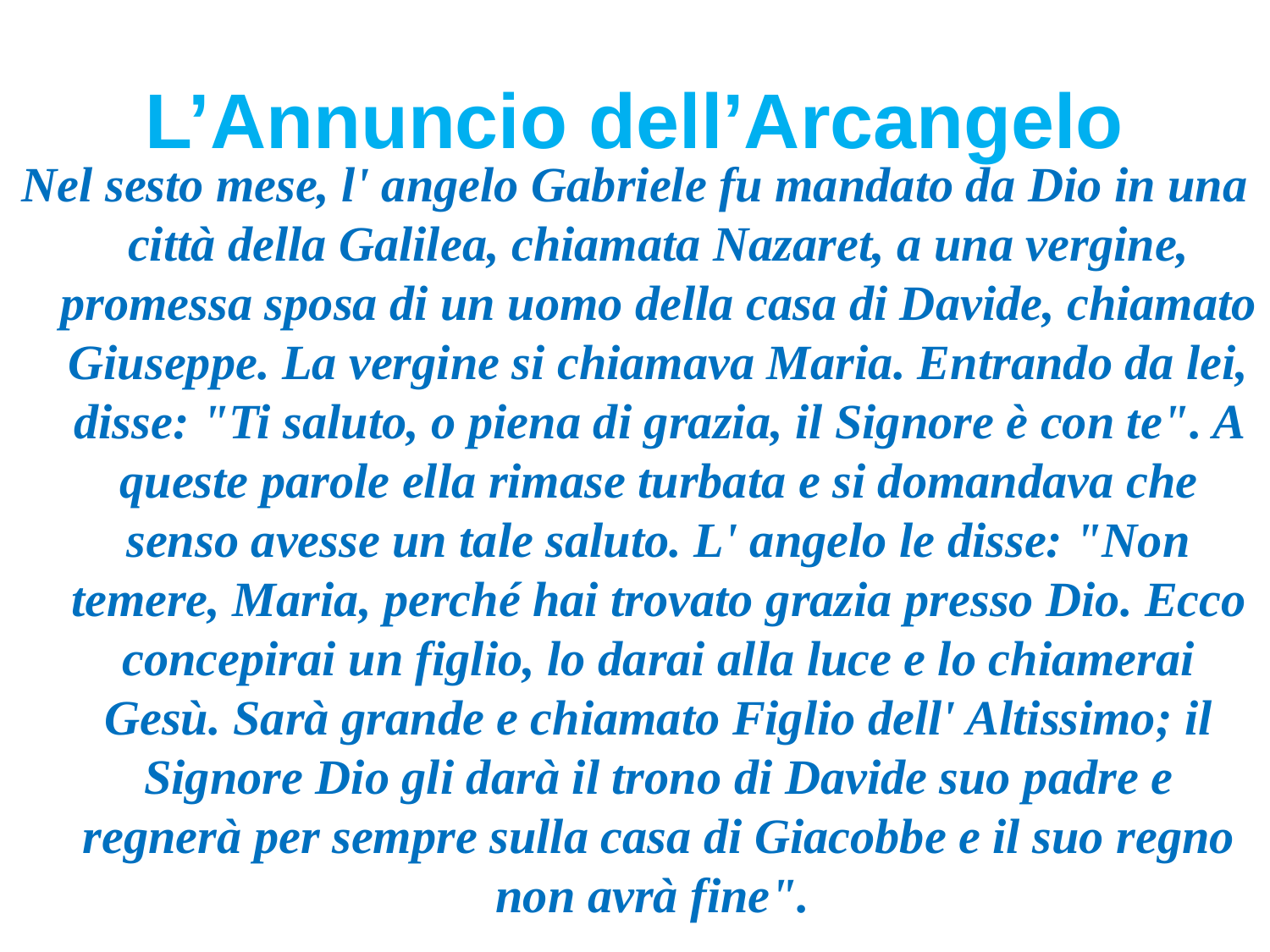

# L’Annuncio dell’Arcangelo
Nel sesto mese, l' angelo Gabriele fu mandato da Dio in una città della Galilea, chiamata Nazaret, a una vergine, promessa sposa di un uomo della casa di Davide, chiamato Giuseppe. La vergine si chiamava Maria. Entrando da lei, disse: "Ti saluto, o piena di grazia, il Signore è con te". A queste parole ella rimase turbata e si domandava che senso avesse un tale saluto. L' angelo le disse: "Non temere, Maria, perché hai trovato grazia presso Dio. Ecco concepirai un figlio, lo darai alla luce e lo chiamerai Gesù. Sarà grande e chiamato Figlio dell' Altissimo; il Signore Dio gli darà il trono di Davide suo padre e regnerà per sempre sulla casa di Giacobbe e il suo regno non avrà fine".